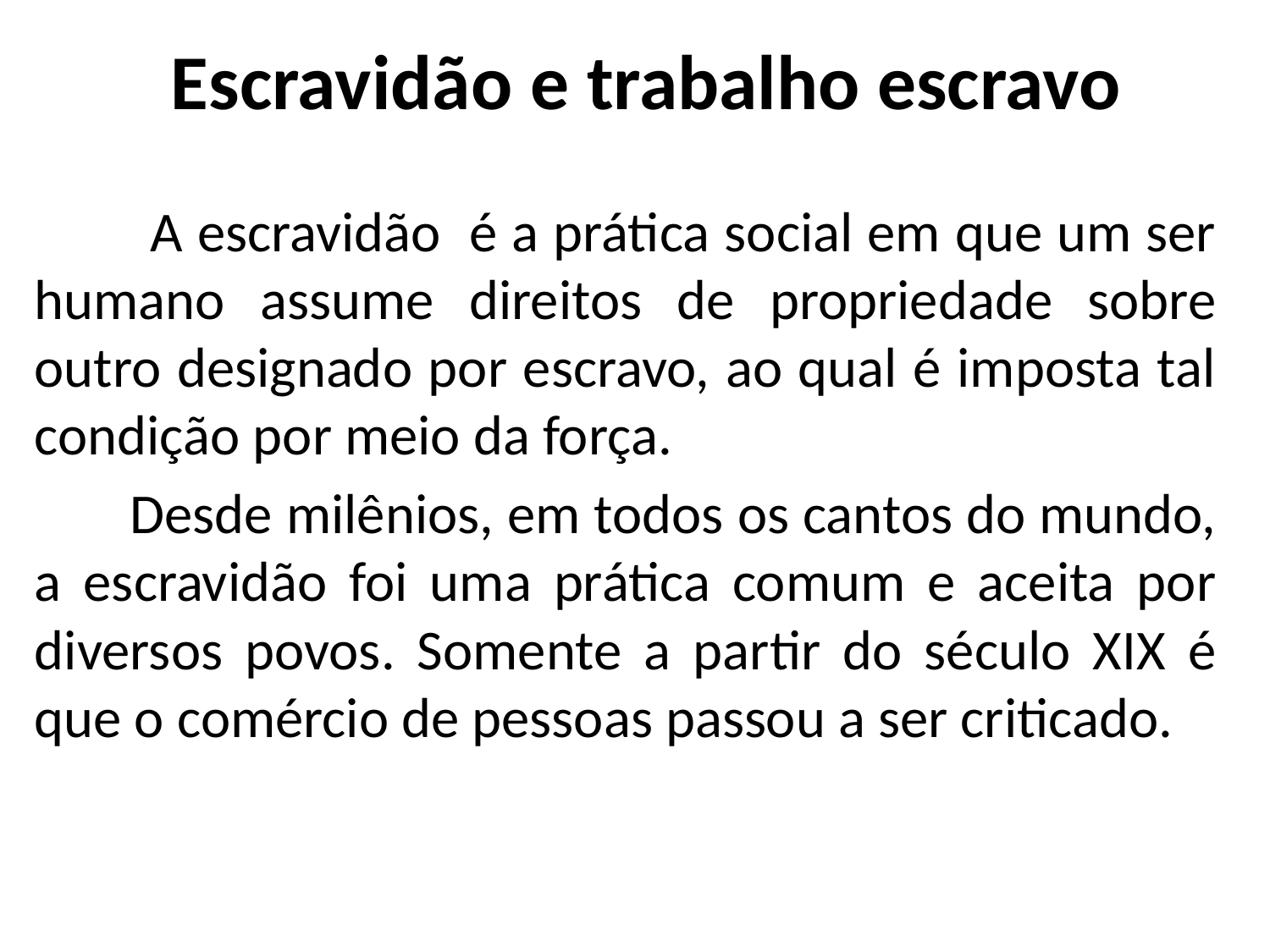

# Escravidão e trabalho escravo
        A escravidão  é a prática social em que um ser humano assume direitos de propriedade sobre outro designado por escravo, ao qual é imposta tal condição por meio da força.
       Desde milênios, em todos os cantos do mundo, a escravidão foi uma prática comum e aceita por diversos povos. Somente a partir do século XIX é que o comércio de pessoas passou a ser criticado.